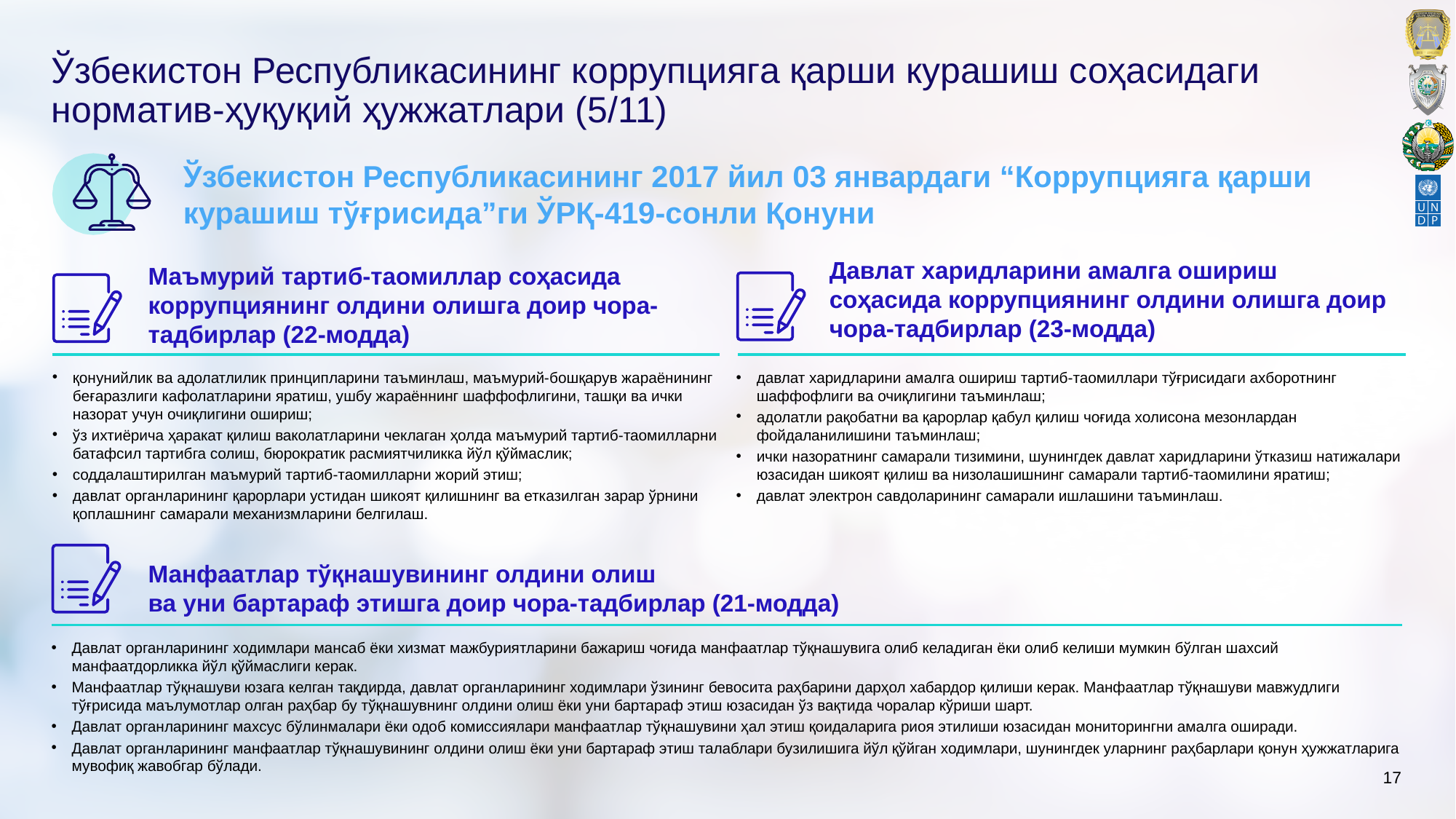

# Ўзбекистон Республикасининг коррупцияга қарши курашиш соҳасидаги норматив-ҳуқуқий ҳужжатлари (5/11)
Ўзбекистон Республикасининг 2017 йил 03 январдаги “Коррупцияга қарши курашиш тўғрисида”ги ЎРҚ-419-сонли Қонуни

Давлат харидларини амалга ошириш соҳасида коррупциянинг олдини олишга доир чора-тадбирлар (23-модда)
Маъмурий тартиб-таомиллар соҳасида коррупциянинг олдини олишга доир чора-тадбирлар (22-модда)

қонунийлик ва адолатлилик принципларини таъминлаш, маъмурий-бошқарув жараёнининг беғаразлиги кафолатларини яратиш, ушбу жараённинг шаффофлигини, ташқи ва ички назорат учун очиқлигини ошириш;
ўз ихтиёрича ҳаракат қилиш ваколатларини чеклаган ҳолда маъмурий тартиб-таомилларни батафсил тартибга солиш, бюрократик расмиятчиликка йўл қўймаслик;
соддалаштирилган маъмурий тартиб-таомилларни жорий этиш;
давлат органларининг қарорлари устидан шикоят қилишнинг ва етказилган зарар ўрнини қоплашнинг самарали механизмларини белгилаш.
давлат харидларини амалга ошириш тартиб-таомиллари тўғрисидаги ахборотнинг шаффофлиги ва очиқлигини таъминлаш;
адолатли рақобатни ва қарорлар қабул қилиш чоғида холисона мезонлардан фойдаланилишини таъминлаш;
ички назоратнинг самарали тизимини, шунингдек давлат харидларини ўтказиш натижалари юзасидан шикоят қилиш ва низолашишнинг самарали тартиб-таомилини яратиш;
давлат электрон савдоларининг самарали ишлашини таъминлаш.

Манфаатлар тўқнашувининг олдини олиш
ва уни бартараф этишга доир чора-тадбирлар (21-модда)
Давлат органларининг ходимлари мансаб ёки хизмат мажбуриятларини бажариш чоғида манфаатлар тўқнашувига олиб келадиган ёки олиб келиши мумкин бўлган шахсий манфаатдорликка йўл қўймаслиги керак.
Манфаатлар тўқнашуви юзага келган тақдирда, давлат органларининг ходимлари ўзининг бевосита раҳбарини дарҳол хабардор қилиши керак. Манфаатлар тўқнашуви мавжудлиги тўғрисида маълумотлар олган раҳбар бу тўқнашувнинг олдини олиш ёки уни бартараф этиш юзасидан ўз вақтида чоралар кўриши шарт.
Давлат органларининг махсус бўлинмалари ёки одоб комиссиялари манфаатлар тўқнашувини ҳал этиш қоидаларига риоя этилиши юзасидан мониторингни амалга оширади.
Давлат органларининг манфаатлар тўқнашувининг олдини олиш ёки уни бартараф этиш талаблари бузилишига йўл қўйган ходимлари, шунингдек уларнинг раҳбарлари қонун ҳужжатларига мувофиқ жавобгар бўлади.